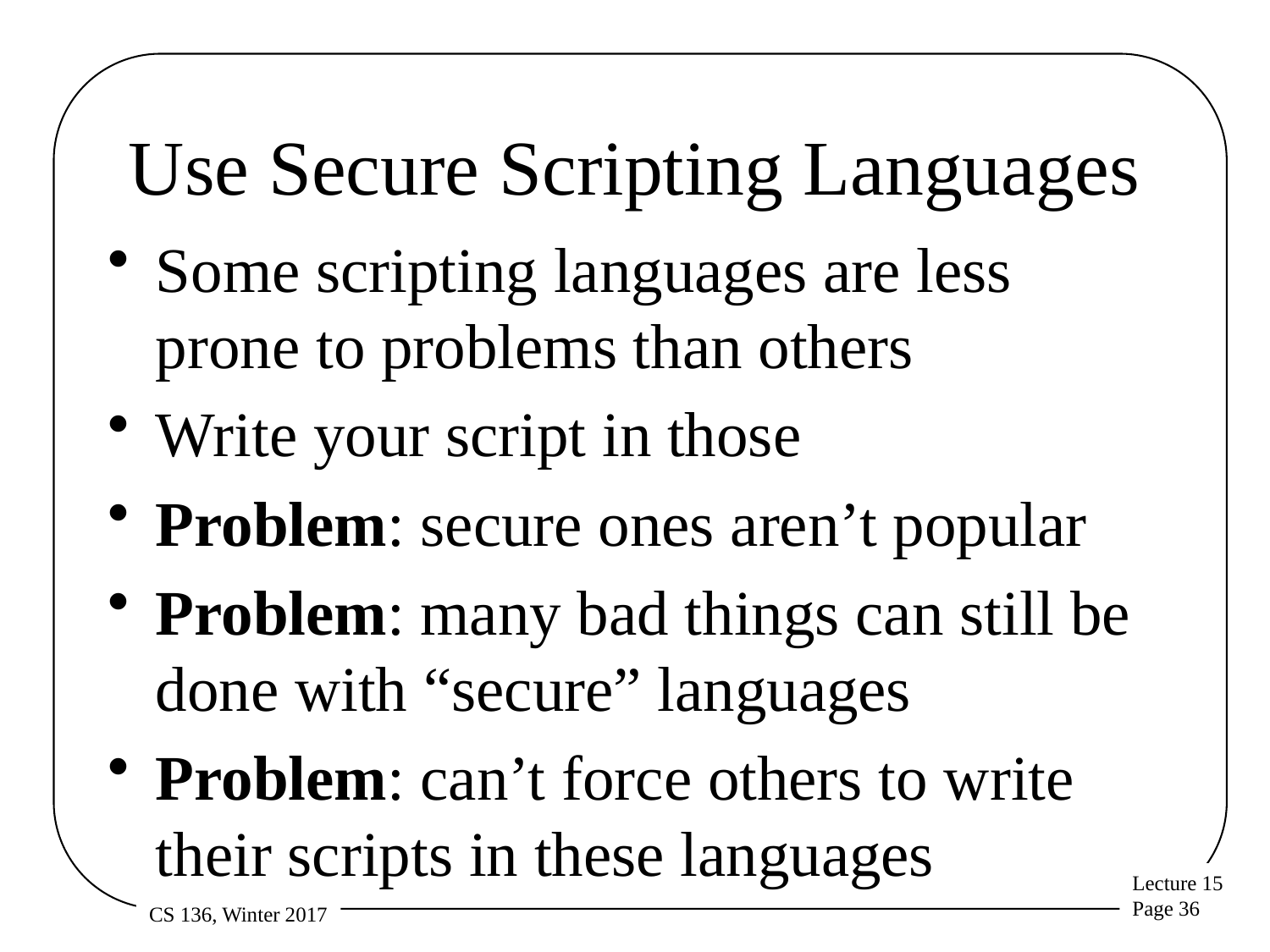

# Use Secure Scripting Languages
Some scripting languages are less prone to problems than others
Write your script in those
Problem: secure ones aren’t popular
Problem: many bad things can still be done with “secure” languages
Problem: can’t force others to write their scripts in these languages